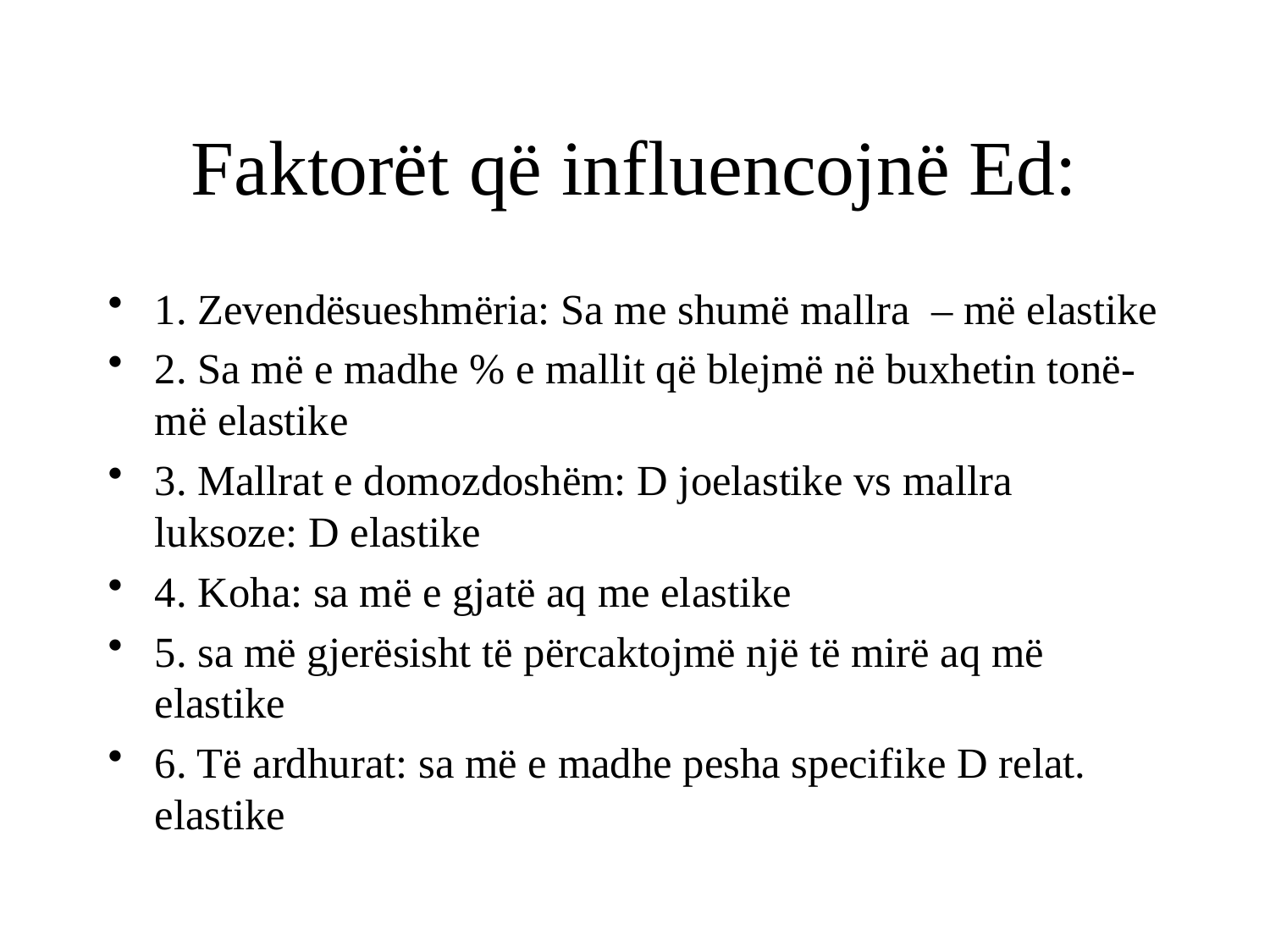

# Faktorët që influencojnë Ed:
1. Zevendësueshmëria: Sa me shumë mallra  – më elastike
2. Sa më e madhe % e mallit që blejmë në buxhetin tonë- më elastike
3. Mallrat e domozdoshëm: D joelastike vs mallra luksoze: D elastike
4. Koha: sa më e gjatë aq me elastike
5. sa më gjerësisht të përcaktojmë një të mirë aq më elastike
6. Të ardhurat: sa më e madhe pesha specifike D relat. elastike